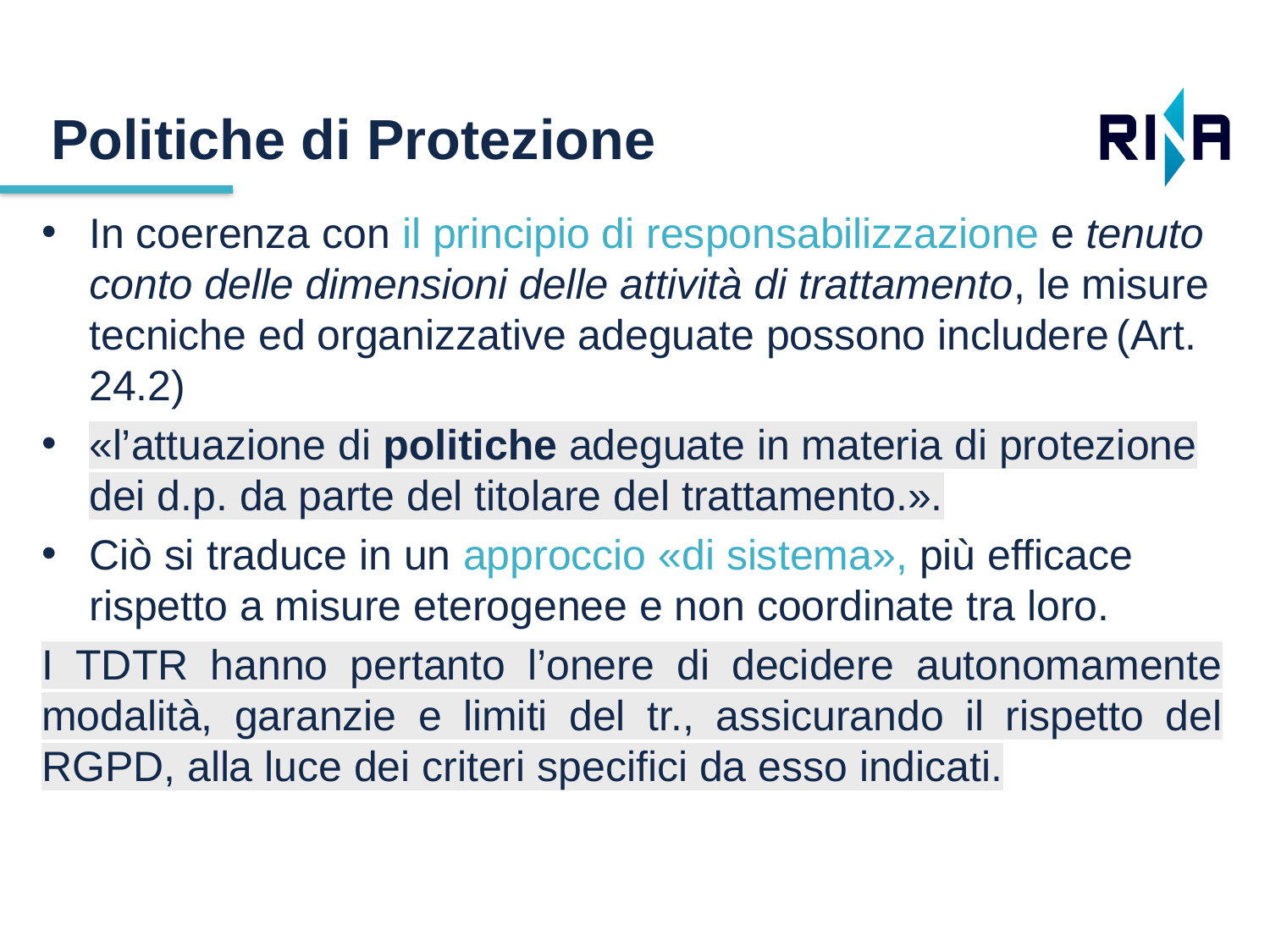

Politiche di Protezione
In coerenza con il principio di responsabilizzazione e tenuto conto delle dimensioni delle attività di trattamento, le misure tecniche ed organizzative adeguate possono includere (Art. 24.2)
«l’attuazione di politiche adeguate in materia di protezione dei d.p. da parte del titolare del trattamento.».
Ciò si traduce in un approccio «di sistema», più efficace rispetto a misure eterogenee e non coordinate tra loro.
I tdtr hanno pertanto l’onere di decidere autonomamente modalità, garanzie e limiti del tr., assicurando il rispetto del RGPD, alla luce dei criteri specifici da esso indicati.